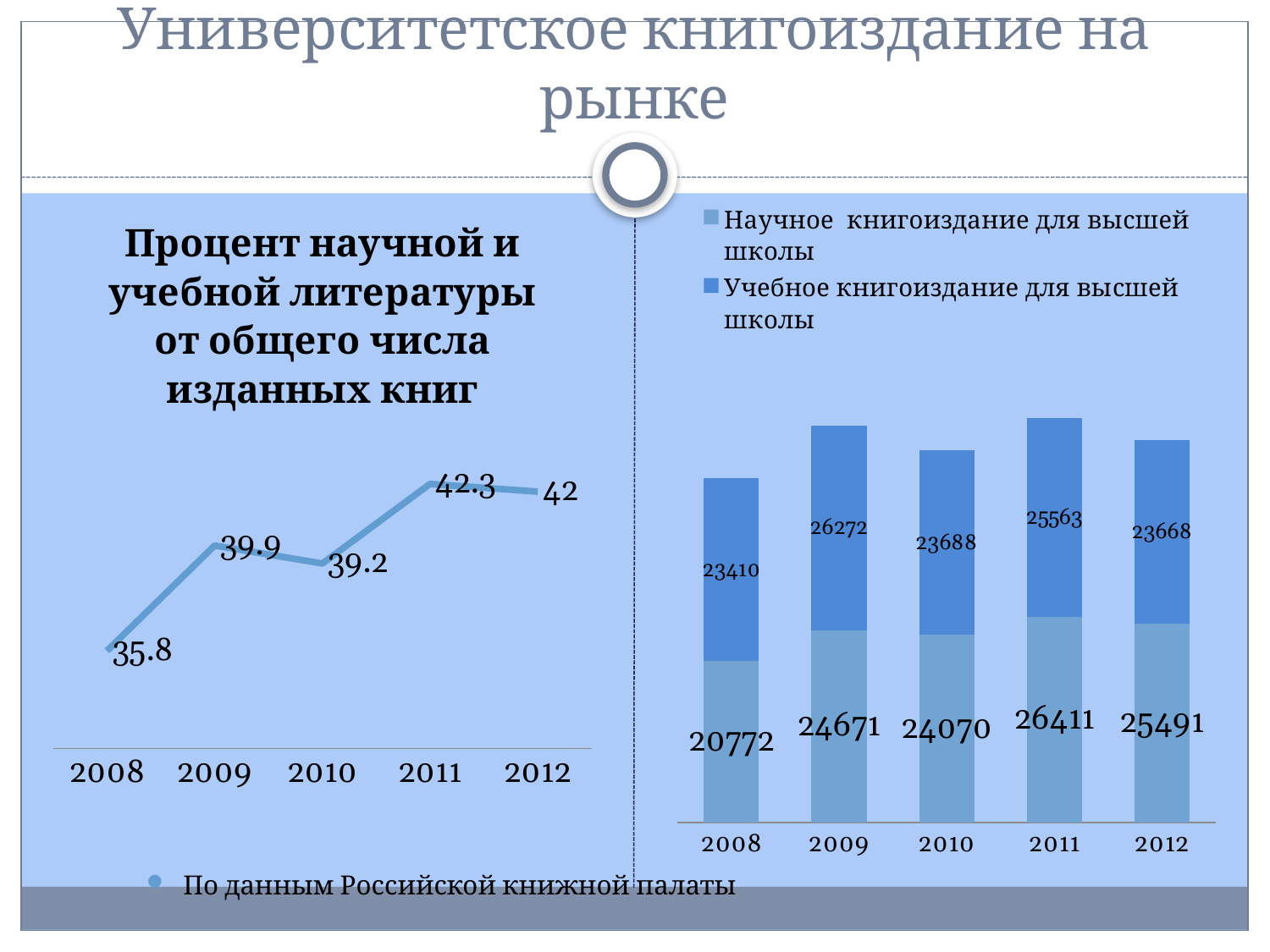

# Университетское книгоиздание на рынке

### Chart:

| Category | Процент научной и учебной литературы от общего числа изданных книг |
|---|---|
| 2008.0 | 35.8 |
| 2009.0 | 39.9 |
| 2010.0 | 39.2 |
| 2011.0 | 42.3 |
| 2012.0 | 42.0 |

### Chart

| Category | Научное  книгоиздание для высшей школы | Учебное книгоиздание для высшей школы |
|---|---|---|
| 2008.0 | 20772.0 | 23410.0 |
| 2009.0 | 24671.0 | 26272.0 |
| 2010.0 | 24070.0 | 23688.0 |
| 2011.0 | 26411.0 | 25563.0 |
| 2012.0 | 25491.0 | 23668.0 |
По данным Российской книжной палаты